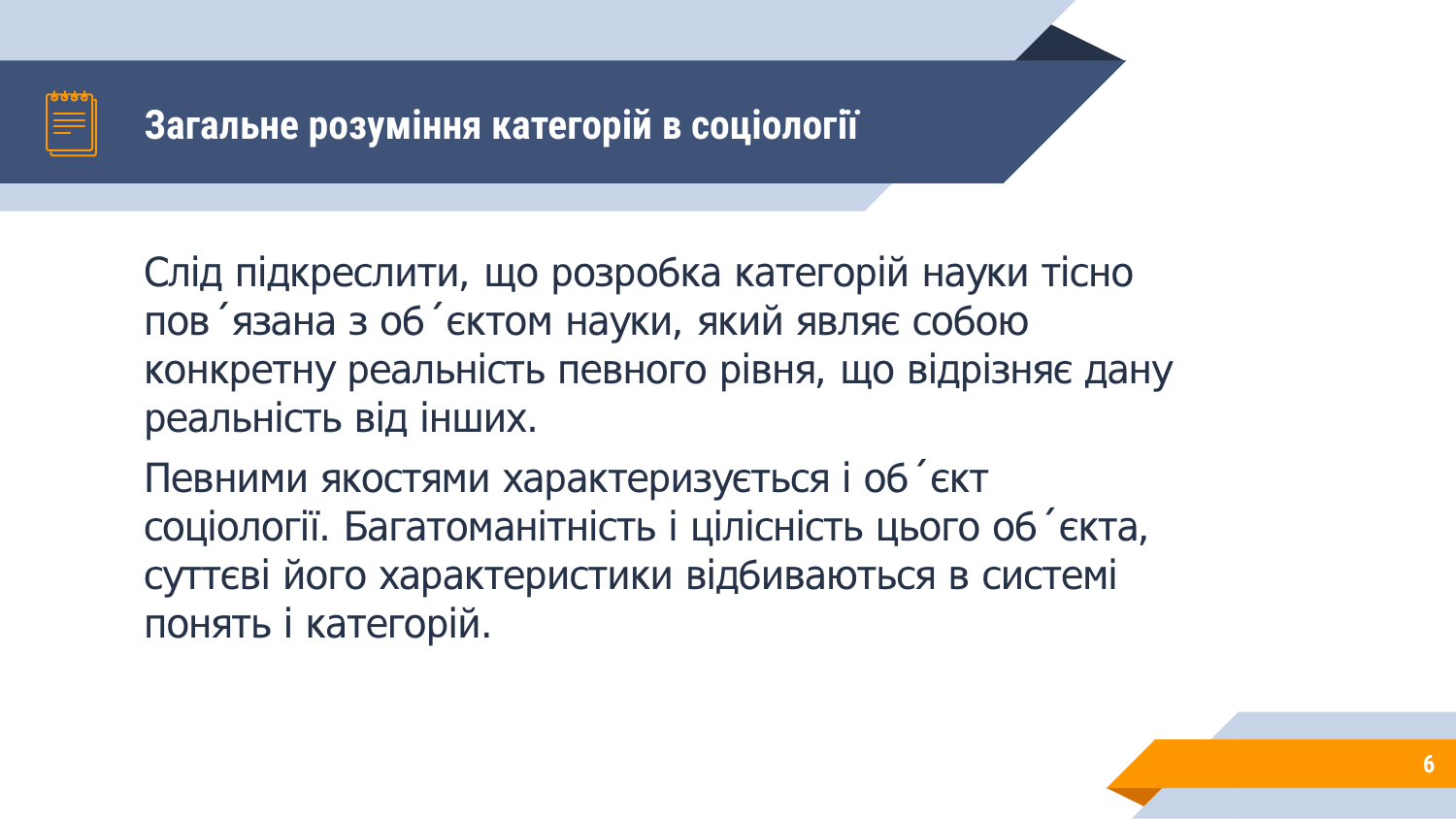

# Загальне розуміння категорій в соціології

Слід підкреслити, що розробка категорій науки тісно пов´язана з об´єктом науки, який являє собою конкретну реальність певного рівня, що відрізняє дану реальність від інших.
Певними якостями характеризується і об´єкт соціології. Багатоманітність і цілісність цього об´єкта, суттєві його характеристики відбиваються в системі понять і категорій.
6